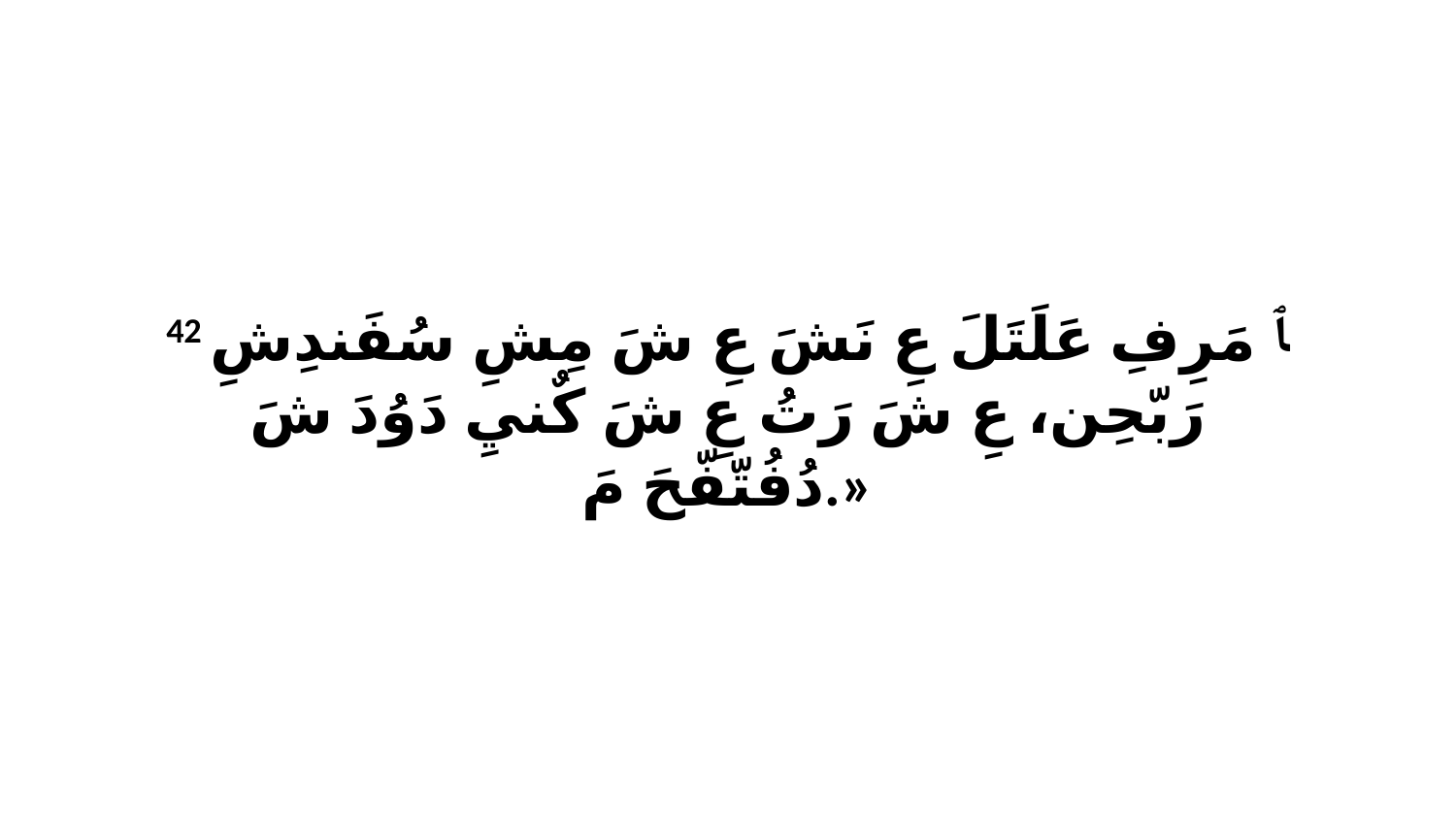

42 ﭑ مَرِفِ عَلَتَلَ عِ نَشَ عِ شَ مِشِ سُفَندِشِ رَبّحِن، عِ شَ رَتُ عِ شَ كٌنيِ دَوُدَ شَ دُفُتّفّحَ مَ.»